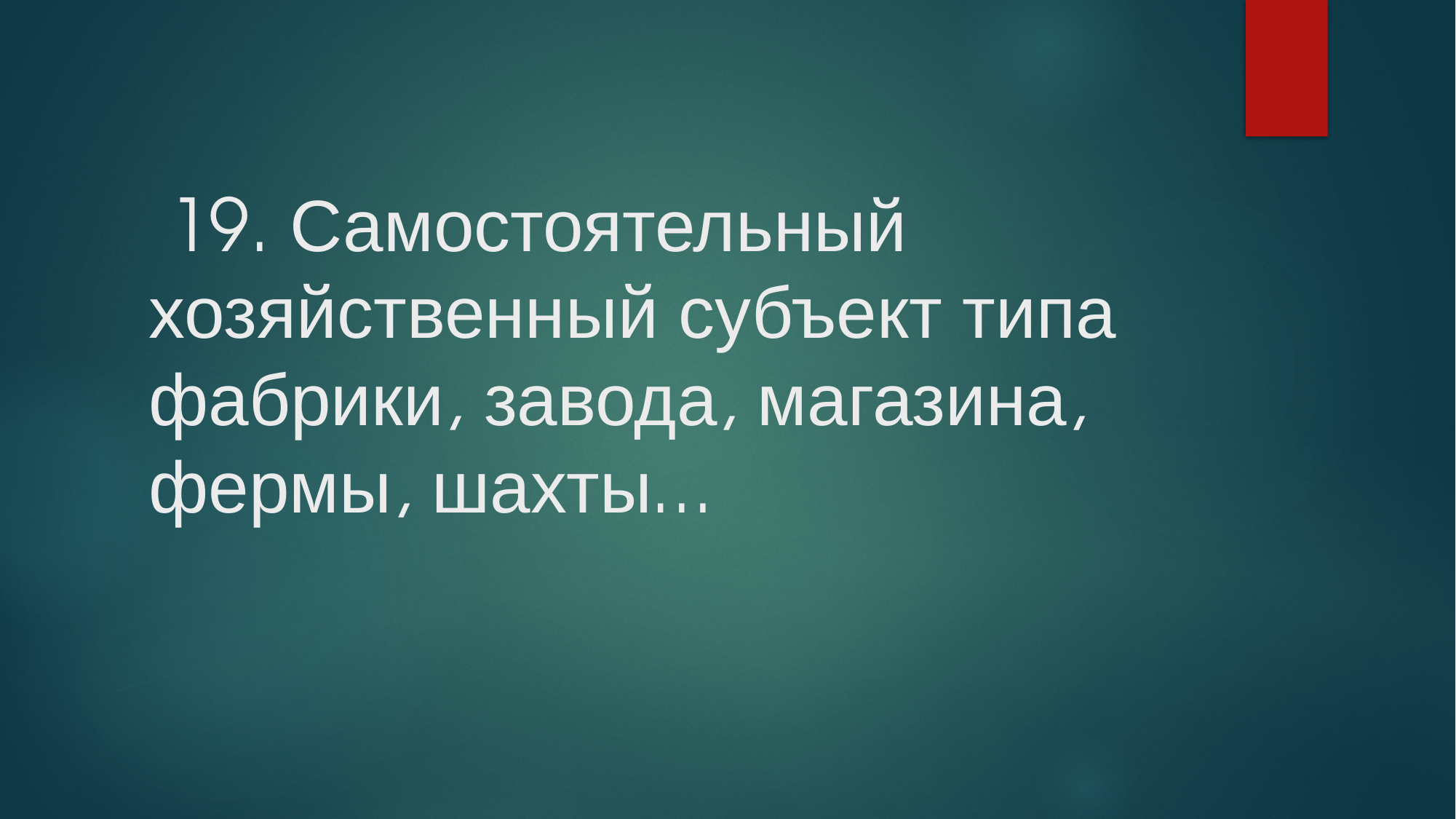

# 19. Самостоятельный хозяйственный субъект типа фабрики, завода, магазина, фермы, шахты…